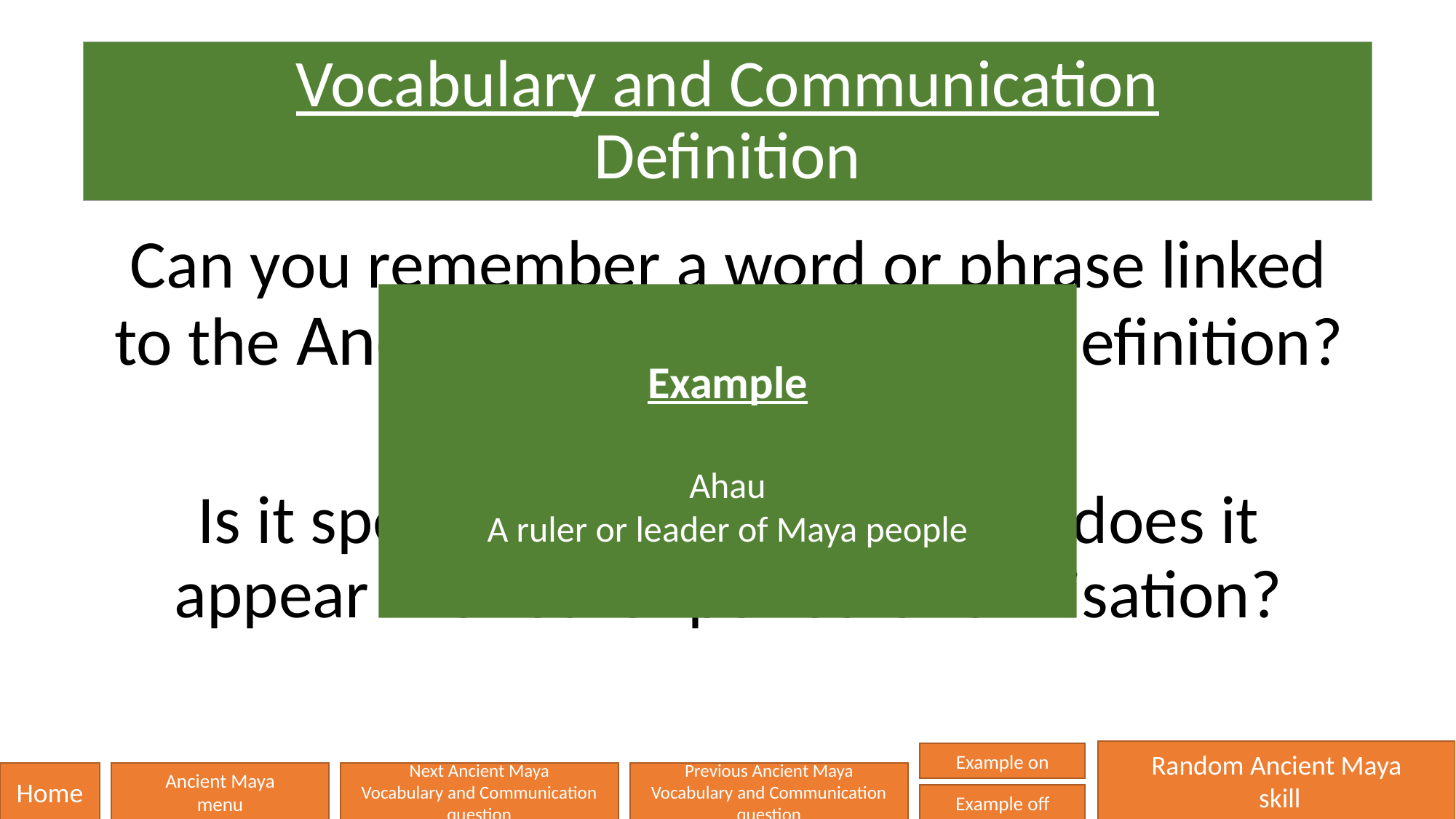

# Vocabulary and Communication Definition
Can you remember a word or phrase linked to the Ancient Maya and give its definition?

Is it specific to these periods or does it appear in another period or civilisation?
Example

Ahau
A ruler or leader of Maya people
Random Ancient Maya
 skill
Example on
Home
Ancient Maya
menu
Next Ancient Maya
Vocabulary and Communication question
Previous Ancient Maya
Vocabulary and Communication question
Example off